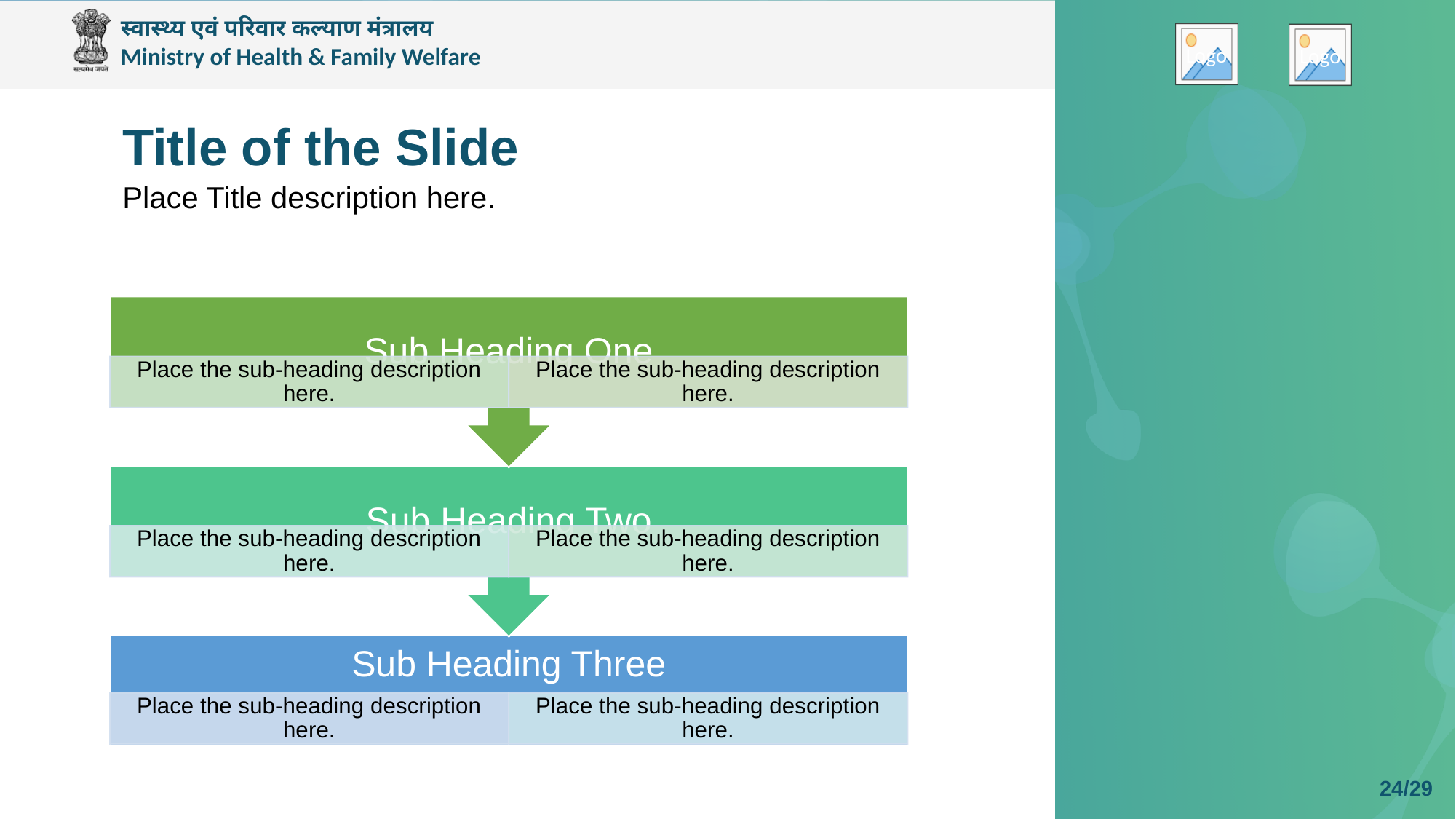

Title of the Slide
Place Title description here.
Sub Heading Three
Place the sub-heading description here.
Place the sub-heading description here.
Sub Heading Two
Place the sub-heading description here.
Place the sub-heading description here.
Sub Heading One
Place the sub-heading description here.
Place the sub-heading description here.